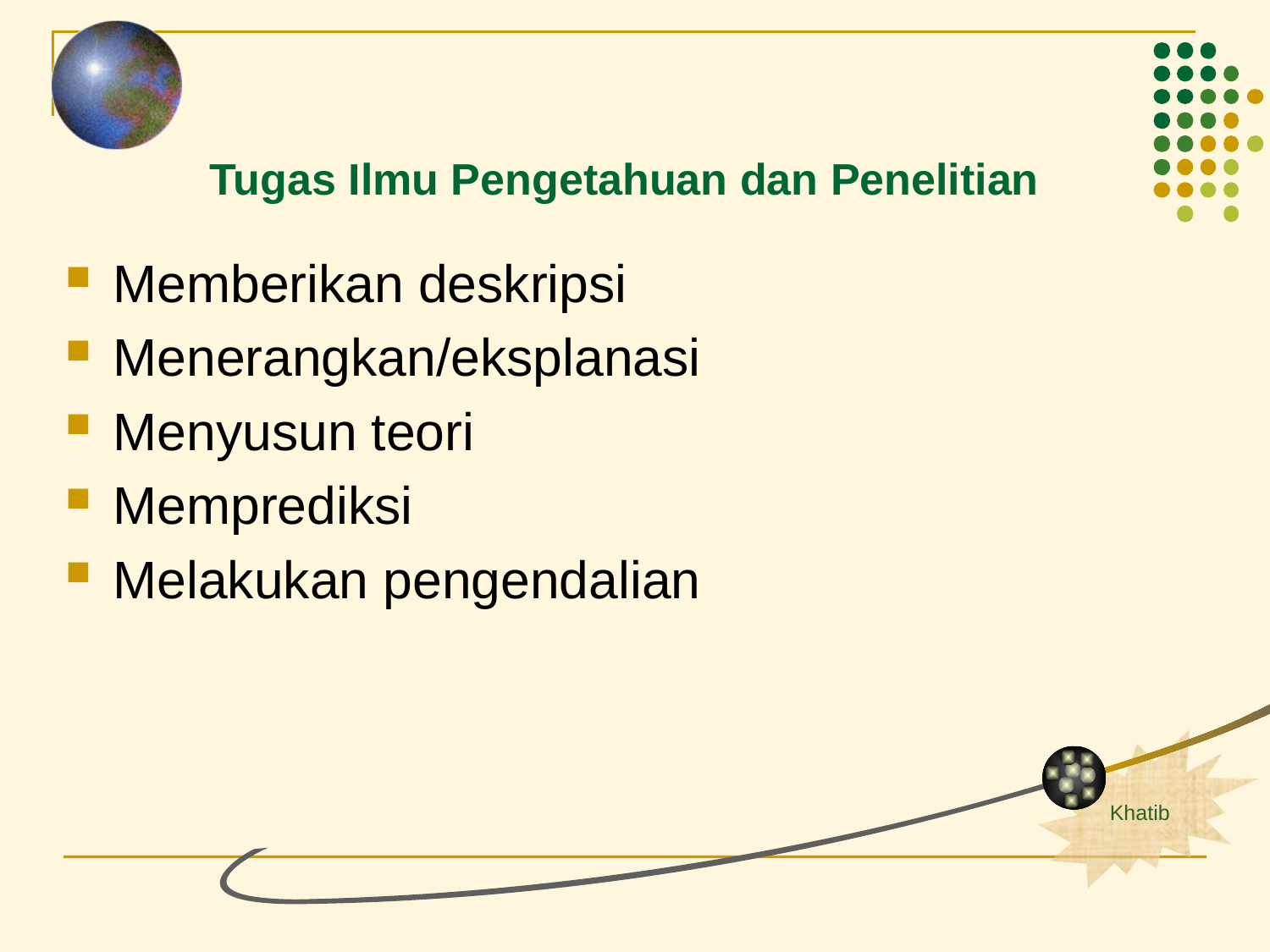

Tugas Ilmu Pengetahuan dan Penelitian
Memberikan deskripsi
Menerangkan/eksplanasi
Menyusun teori
Memprediksi
Melakukan pengendalian